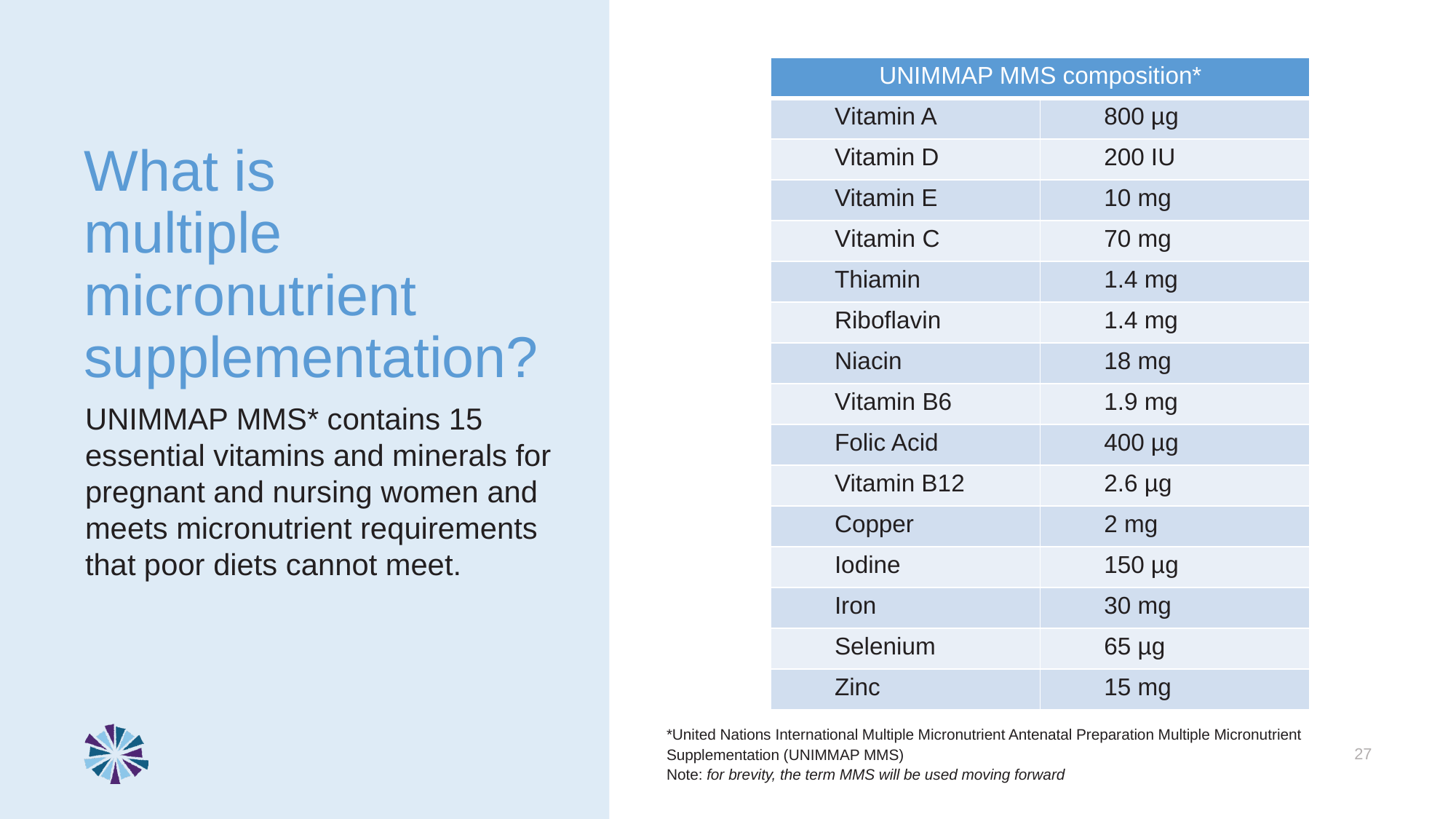

What is
multiple
micronutrient supplementation?
UNIMMAP MMS* contains 15 essential vitamins and minerals for pregnant and nursing women and meets micronutrient requirements that poor diets cannot meet.
| UNIMMAP MMS composition\* |  |
| --- | --- |
| Vitamin A | 800 µg |
| Vitamin D | 200 IU |
| Vitamin E | 10 mg |
| Vitamin C | 70 mg |
| Thiamin | 1.4 mg |
| Riboflavin | 1.4 mg |
| Niacin | 18 mg |
| Vitamin B6 | 1.9 mg |
| Folic Acid | 400 µg |
| Vitamin B12 | 2.6 µg |
| Copper | 2 mg |
| Iodine | 150 µg |
| Iron | 30 mg |
| Selenium | 65 µg |
| Zinc | 15 mg |
*United Nations International Multiple Micronutrient Antenatal Preparation Multiple Micronutrient Supplementation (UNIMMAP MMS)  
Note: for brevity, the term MMS will be used moving forward
27